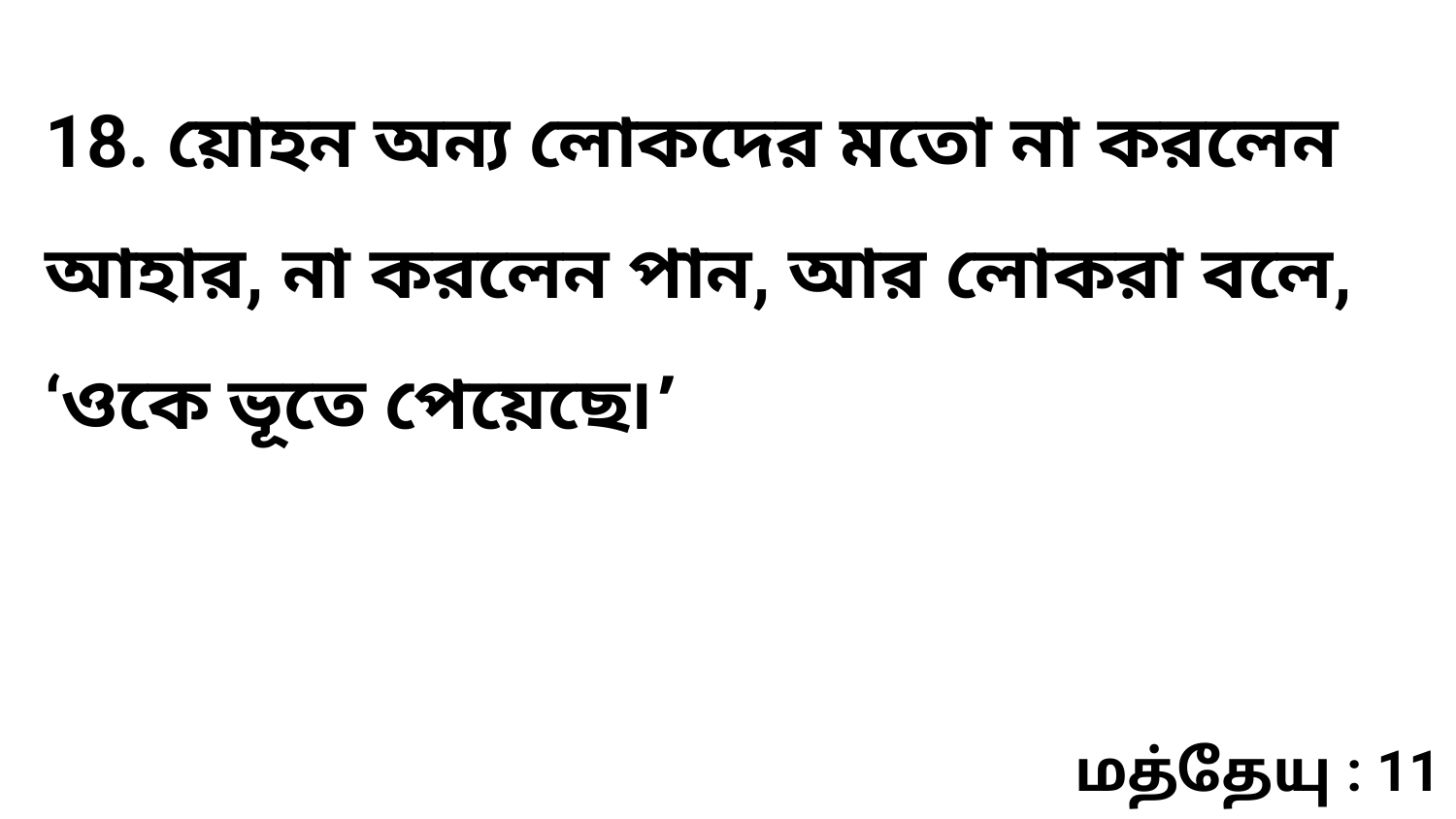

18. য়োহন অন্য লোকদের মতো না করলেন আহার, না করলেন পান, আর লোকরা বলে, ‘ওকে ভূতে পেয়েছে৷’
மத்தேயு : 11